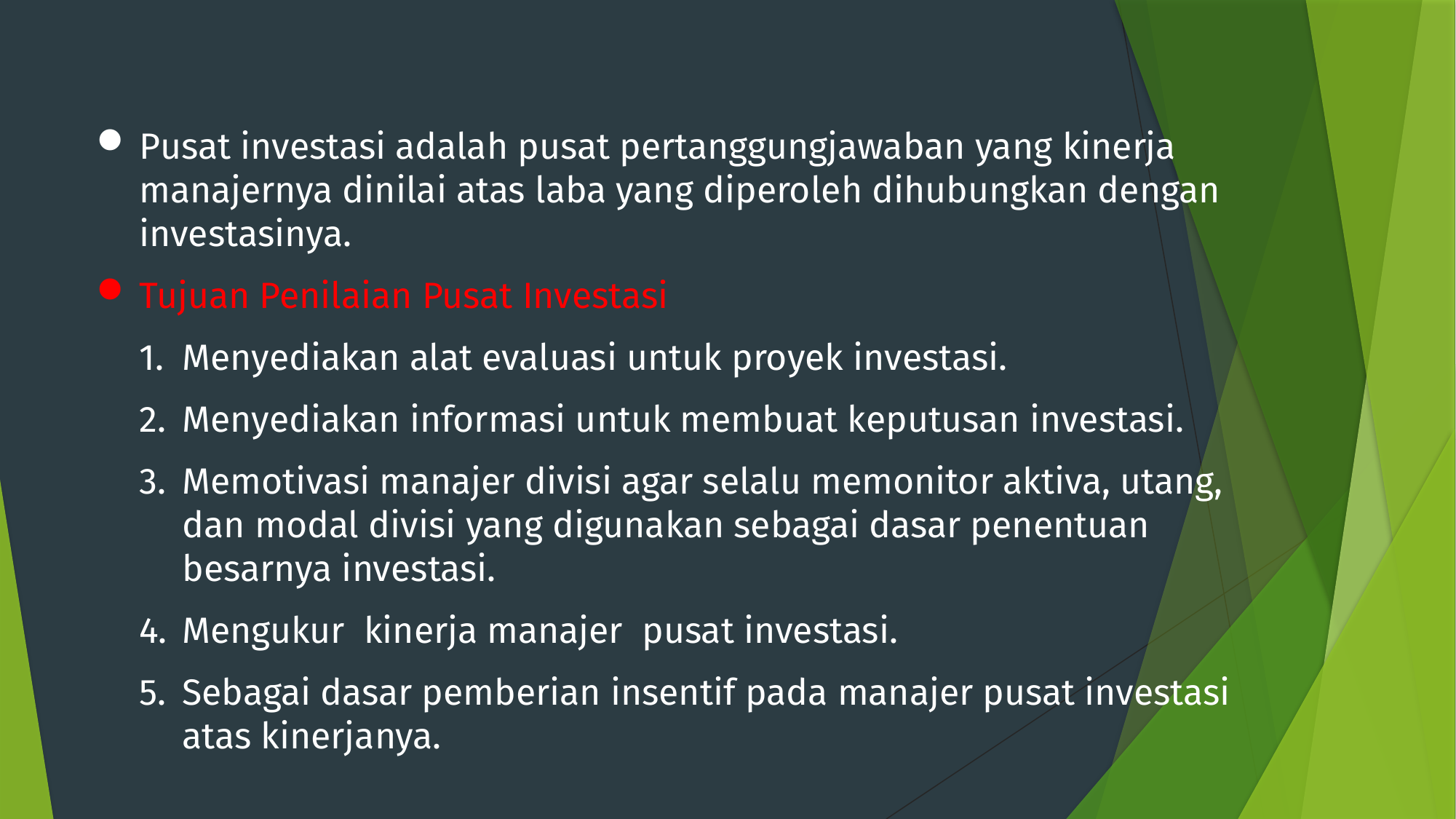

Pusat investasi adalah pusat pertanggungjawaban yang kinerja manajernya dinilai atas laba yang diperoleh dihubungkan dengan investasinya.
Tujuan Penilaian Pusat Investasi
Menyediakan alat evaluasi untuk proyek investasi.
Menyediakan informasi untuk membuat keputusan investasi.
Memotivasi manajer divisi agar selalu memonitor aktiva, utang, dan modal divisi yang digunakan sebagai dasar penentuan besarnya investasi.
Mengukur  kinerja manajer  pusat investasi.
Sebagai dasar pemberian insentif pada manajer pusat investasi atas kinerjanya.